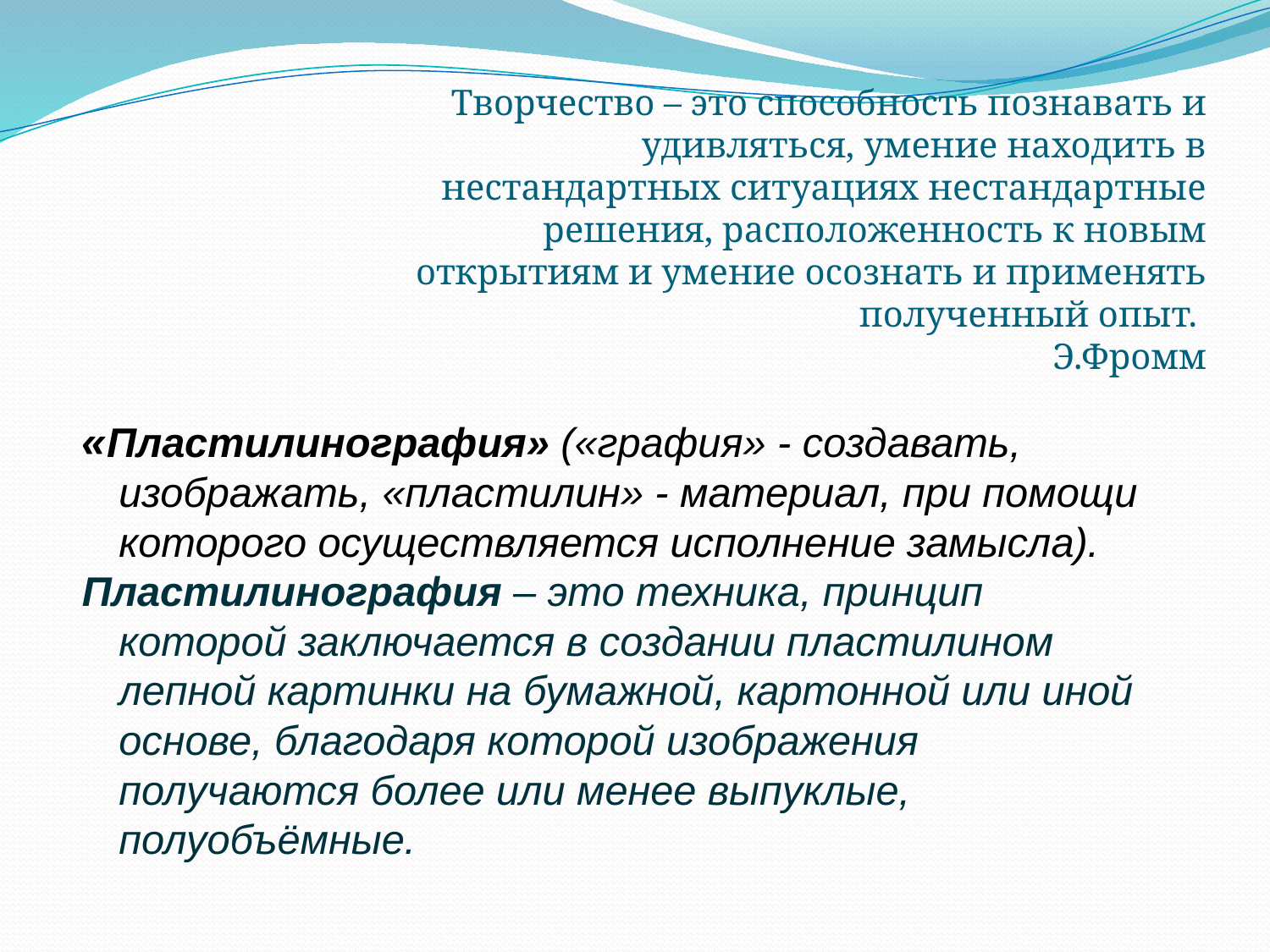

# Творчество – это способность познавать и удивляться, умение находить в нестандартных ситуациях нестандартные решения, расположенность к новым открытиям и умение осознать и применять полученный опыт. Э.Фромм
«Пластилинография» («графия» - создавать, изображать, «пластилин» - материал, при помощи которого осуществляется исполнение замысла).
Пластилинография – это техника, принцип которой заключается в создании пластилином лепной картинки на бумажной, картонной или иной основе, благодаря которой изображения получаются более или менее выпуклые, полуобъёмные.